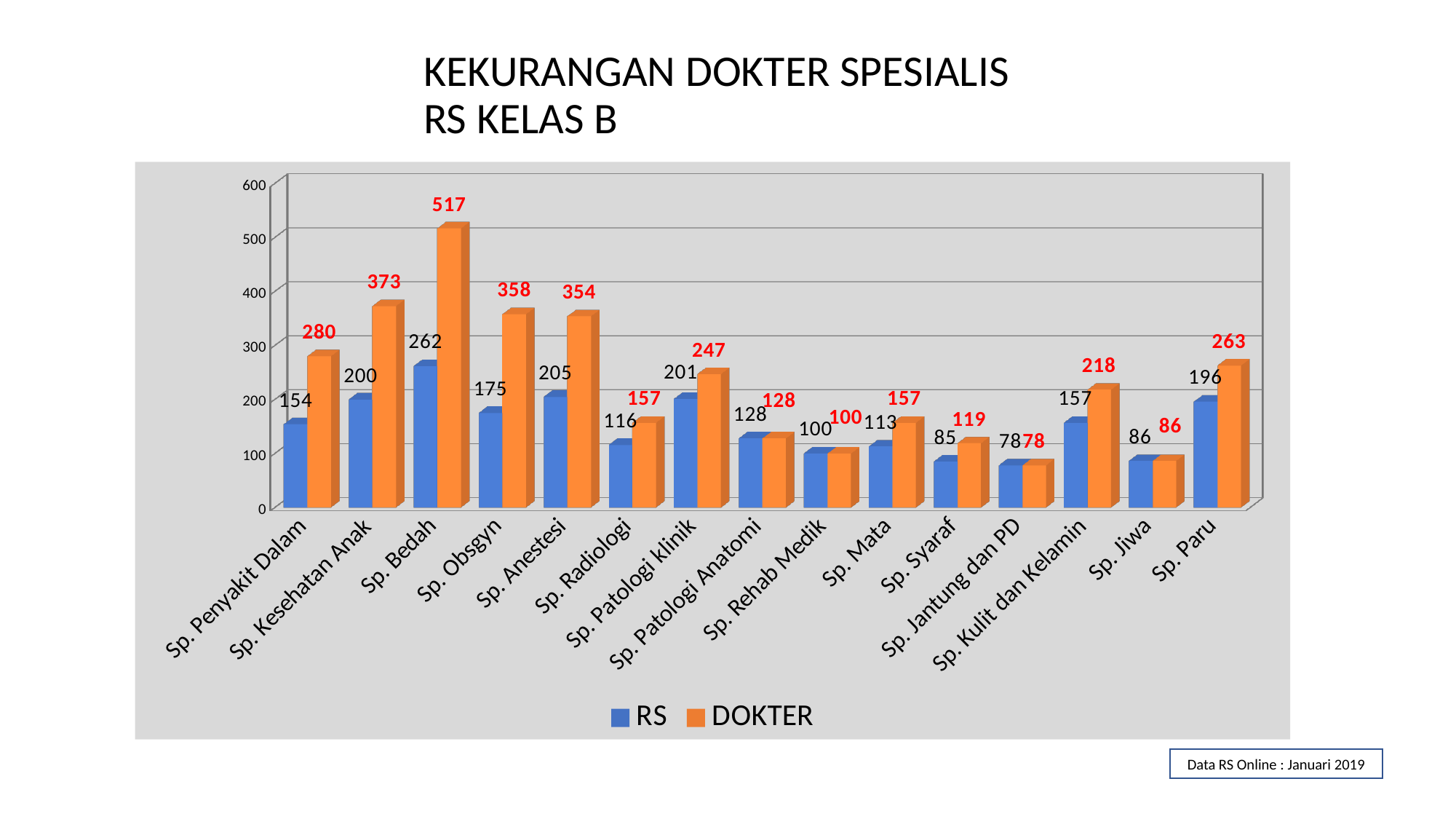

# KEKURANGAN DOKTER SPESIALIS RS KELAS B

[unsupported chart]

Data RS Online : Januari 2019